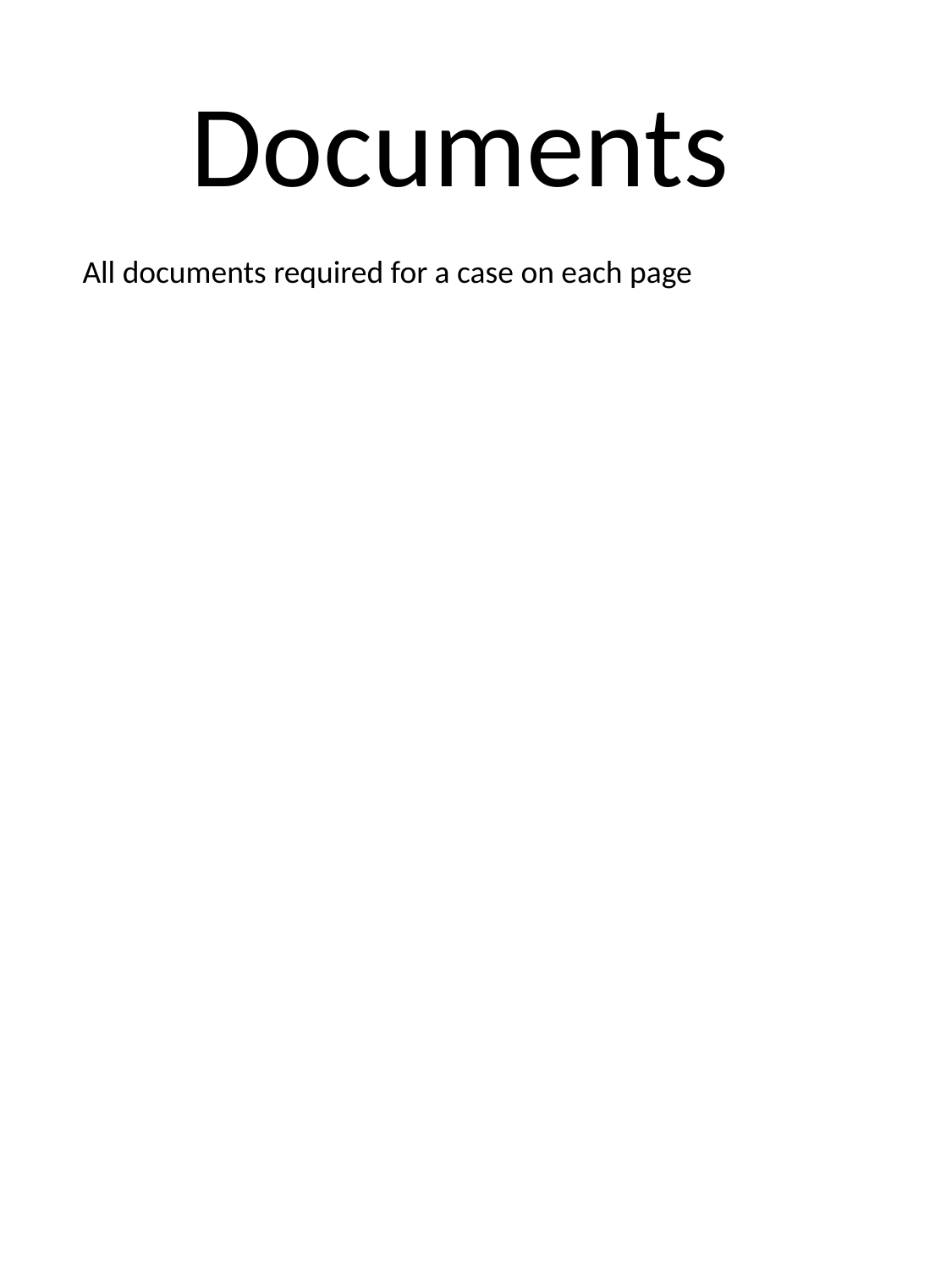

Documents
All documents required for a case on each page